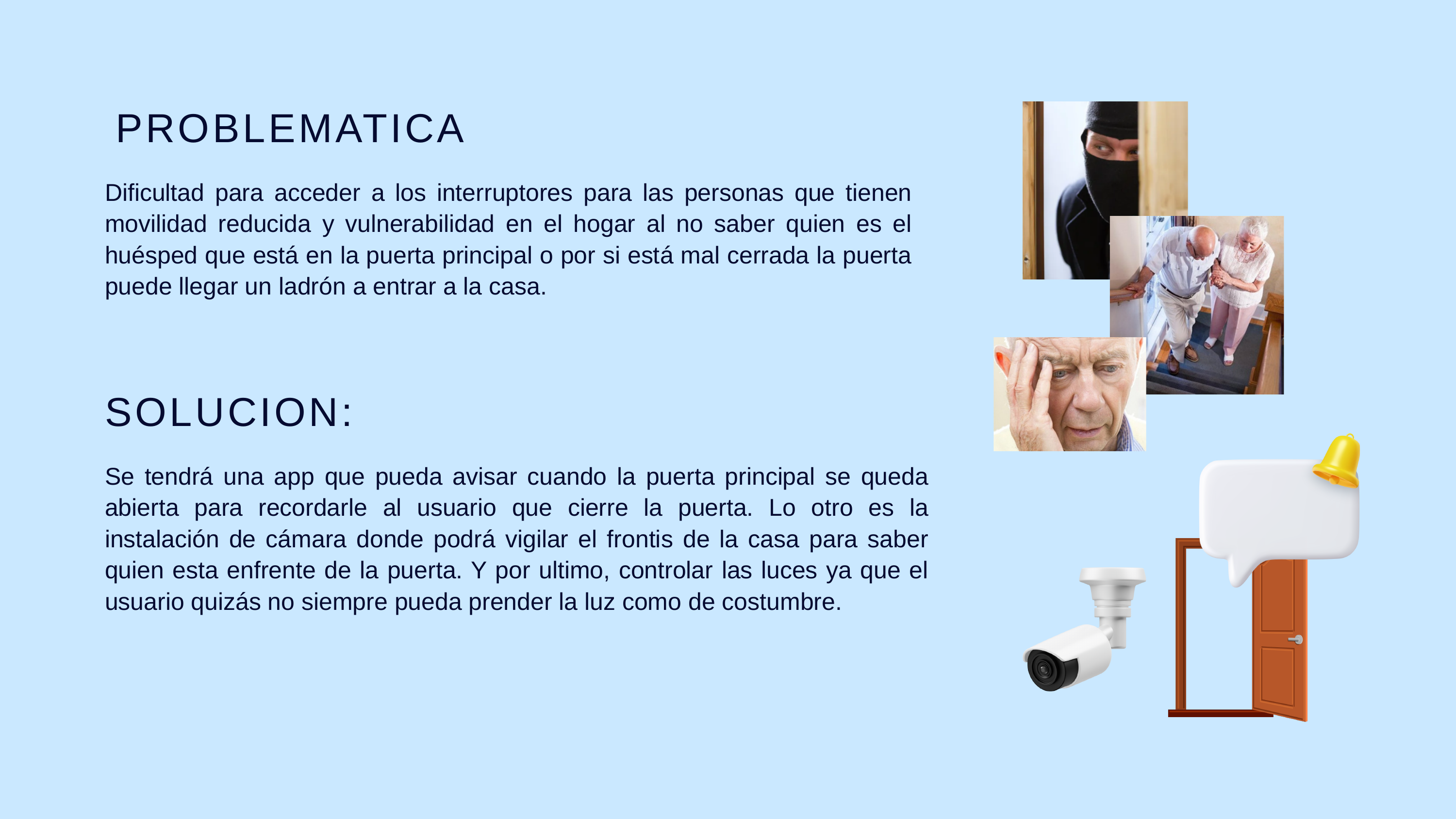

PROBLEMATICA

Dificultad para acceder a los interruptores para las personas que tienen movilidad reducida y vulnerabilidad en el hogar al no saber quien es el huésped que está en la puerta principal o por si está mal cerrada la puerta puede llegar un ladrón a entrar a la casa.

SOLUCION:

Se tendrá una app que pueda avisar cuando la puerta principal se queda abierta para recordarle al usuario que cierre la puerta. Lo otro es la instalación de cámara donde podrá vigilar el frontis de la casa para saber quien esta enfrente de la puerta. Y por ultimo, controlar las luces ya que el usuario quizás no siempre pueda prender la luz como de costumbre.